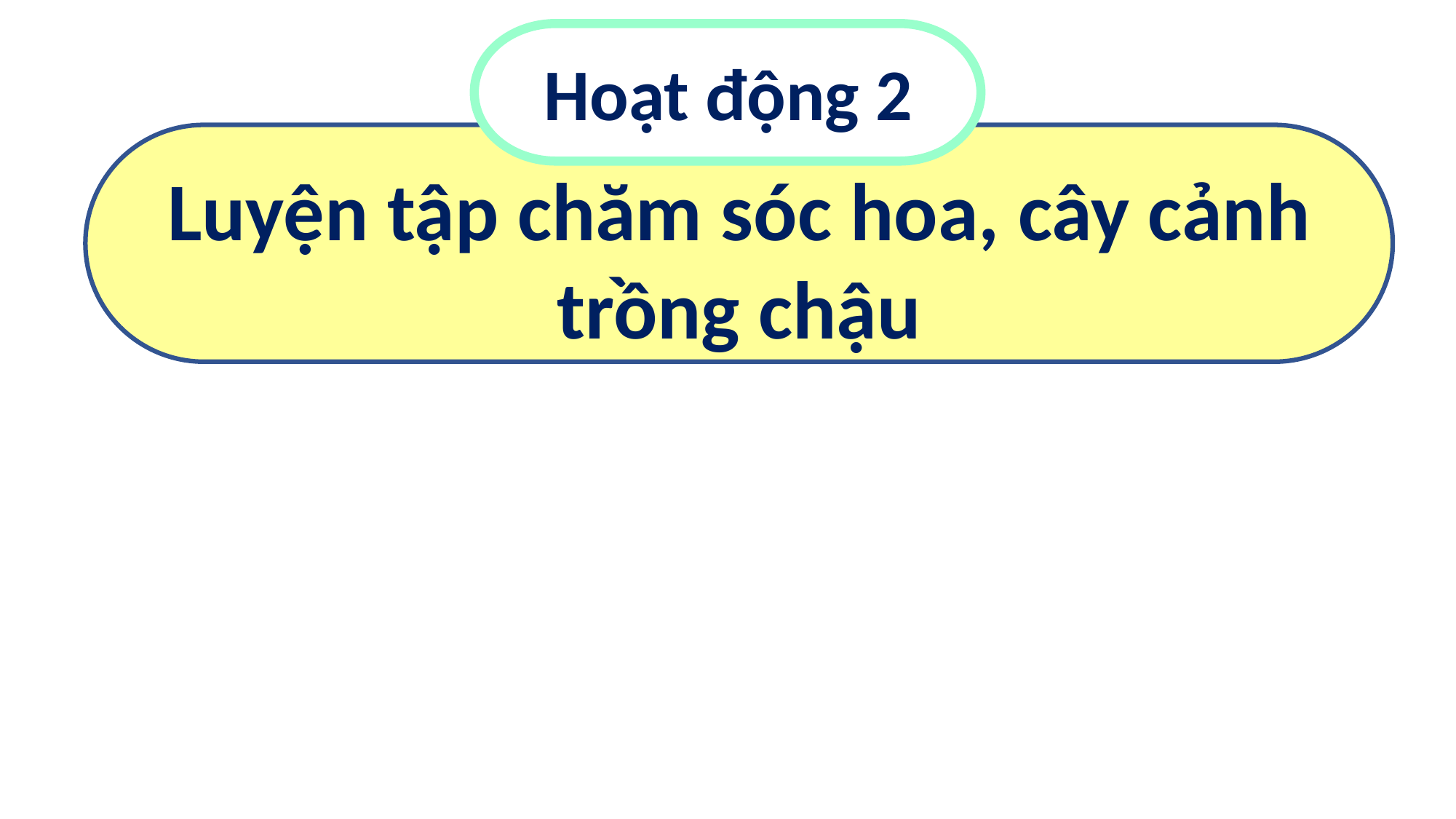

Hoạt động 2
Luyện tập chăm sóc hoa, cây cảnh trồng chậu